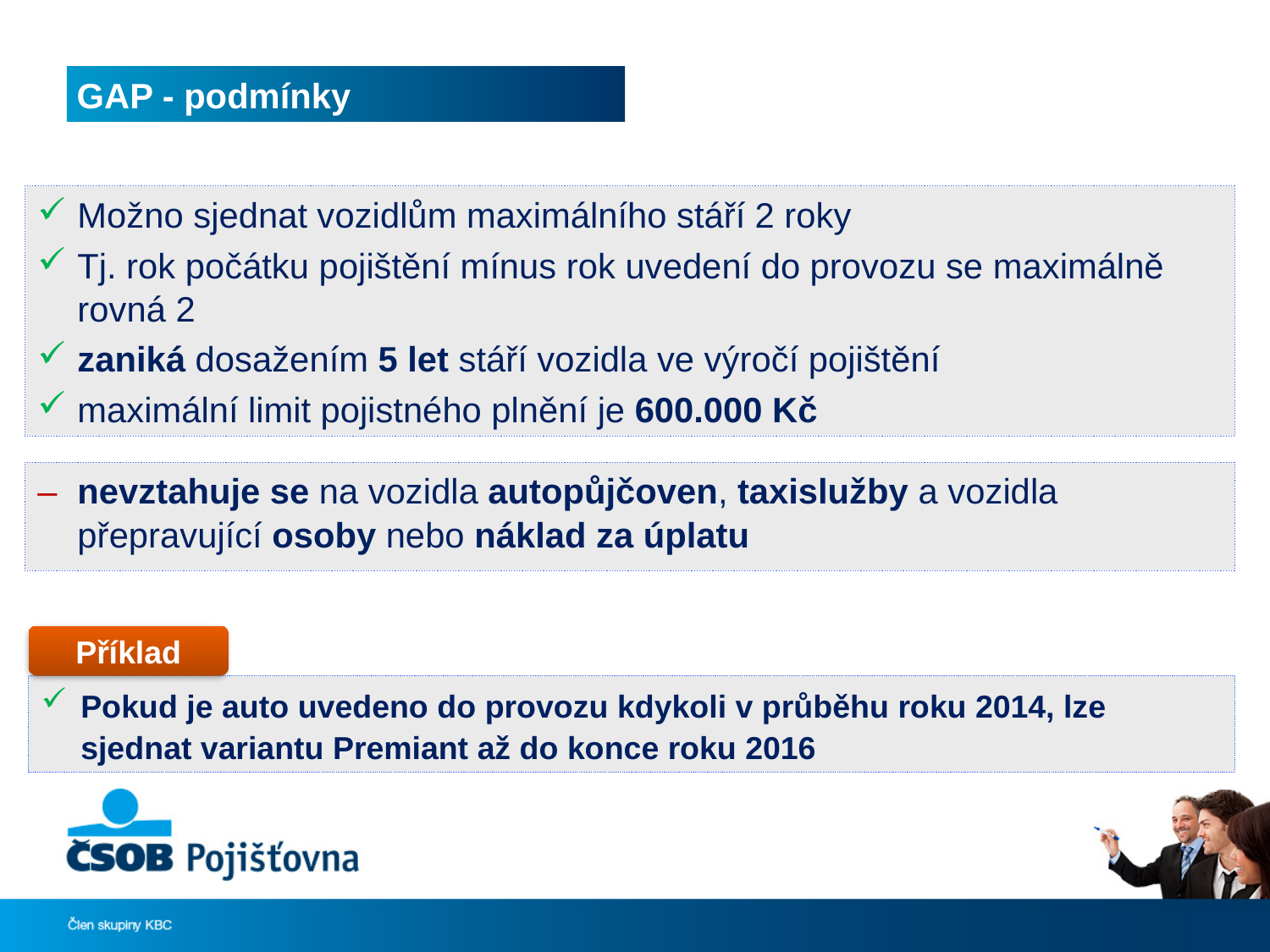

# GAP - podmínky
| Možno sjednat vozidlům maximálního stáří 2 roky Tj. rok počátku pojištění mínus rok uvedení do provozu se maximálně rovná 2 zaniká dosažením 5 let stáří vozidla ve výročí pojištění maximální limit pojistného plnění je 600.000 Kč |
| --- |
|  |
| nevztahuje se na vozidla autopůjčoven, taxislužby a vozidla přepravující osoby nebo náklad za úplatu |

Příklad
Pokud je auto uvedeno do provozu kdykoli v průběhu roku 2014, lze sjednat variantu Premiant až do konce roku 2016